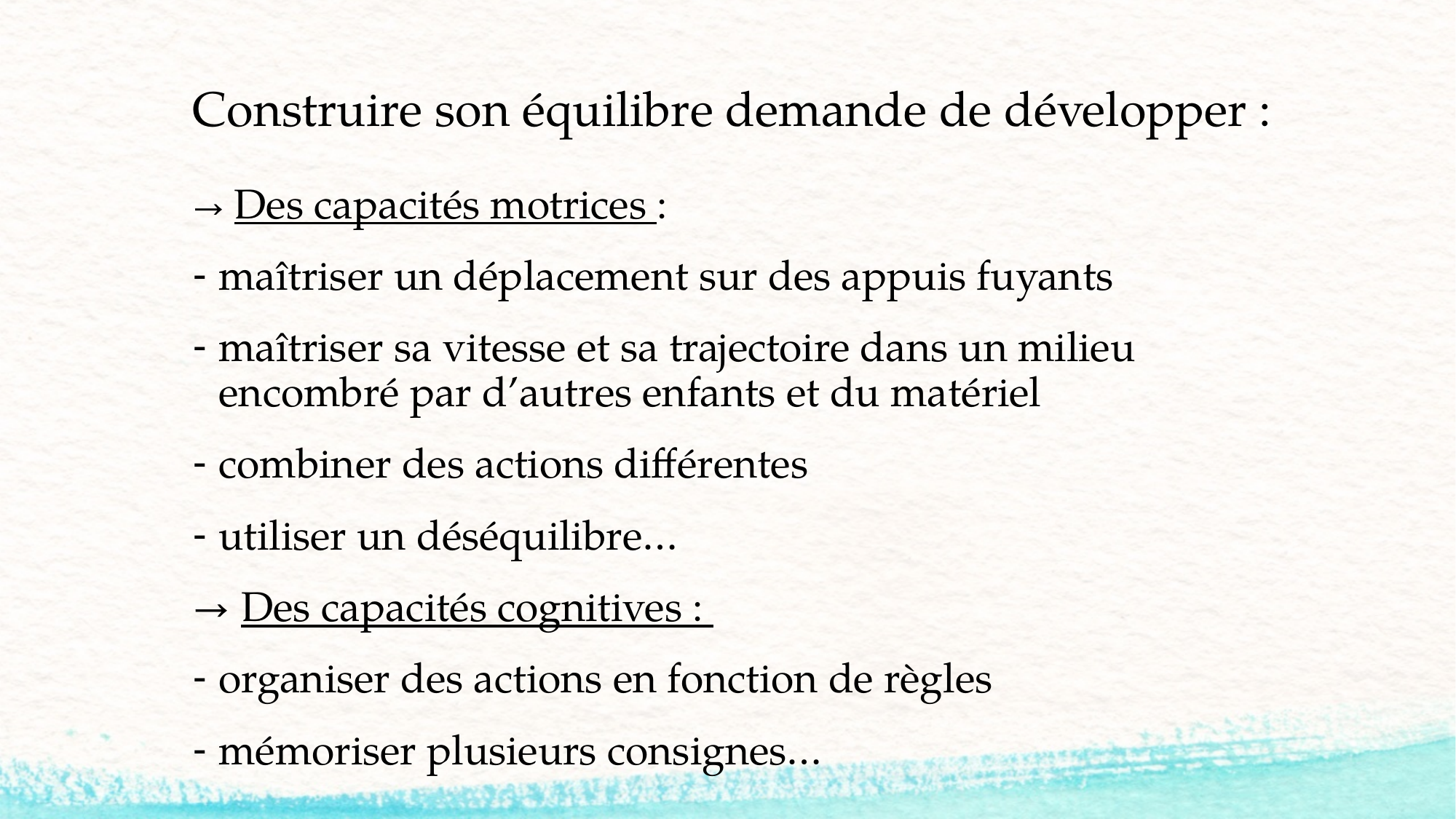

# Construire son équilibre demande de développer :
→ Des capacités motrices :
maîtriser un déplacement sur des appuis fuyants
maîtriser sa vitesse et sa trajectoire dans un milieu encombré par d’autres enfants et du matériel
combiner des actions différentes
utiliser un déséquilibre…
→ Des capacités cognitives :
organiser des actions en fonction de règles
mémoriser plusieurs consignes…